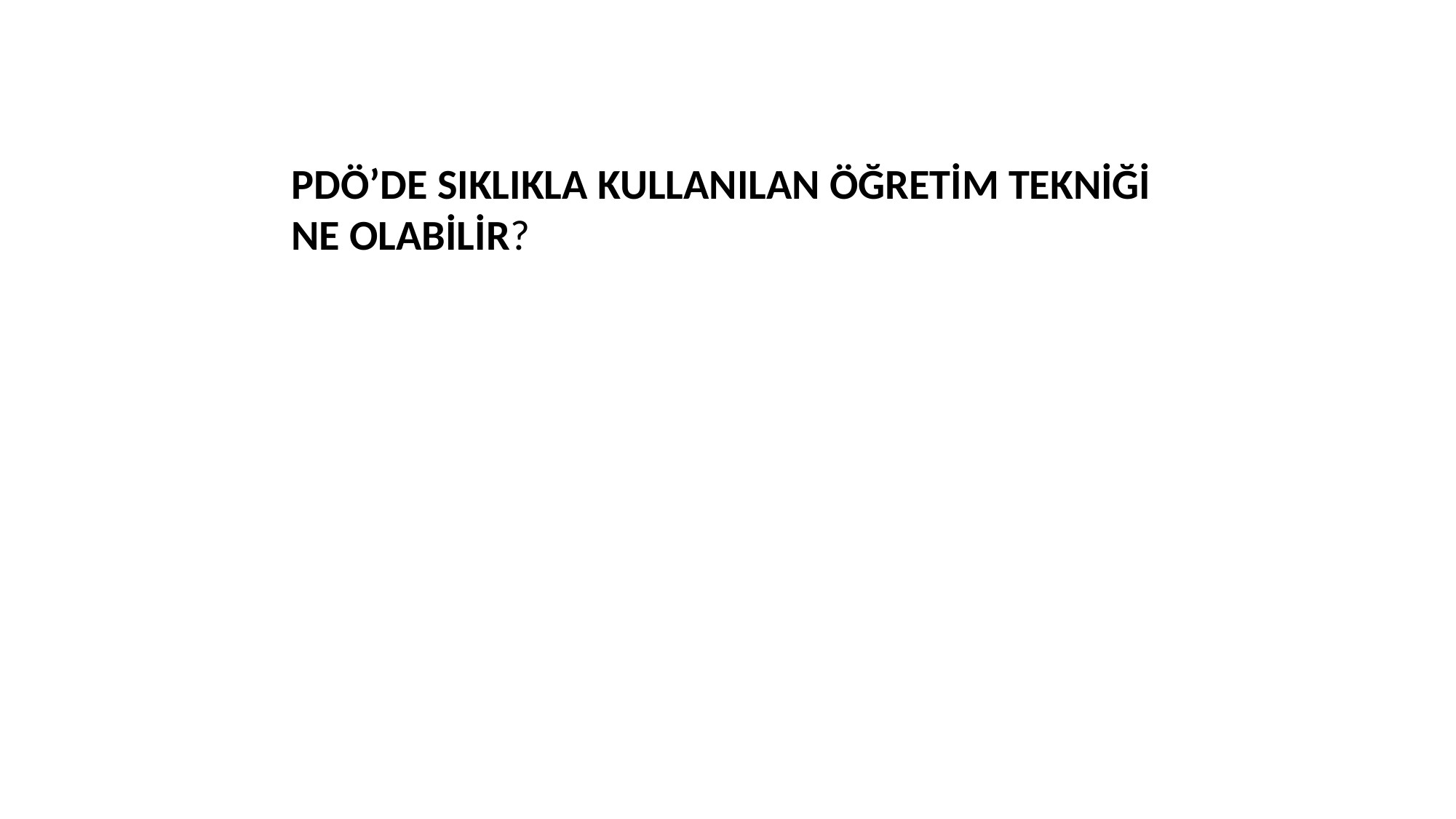

PDÖ’DE SIKLIKLA KULLANILAN ÖĞRETİM TEKNİĞİ NE OLABİLİR?